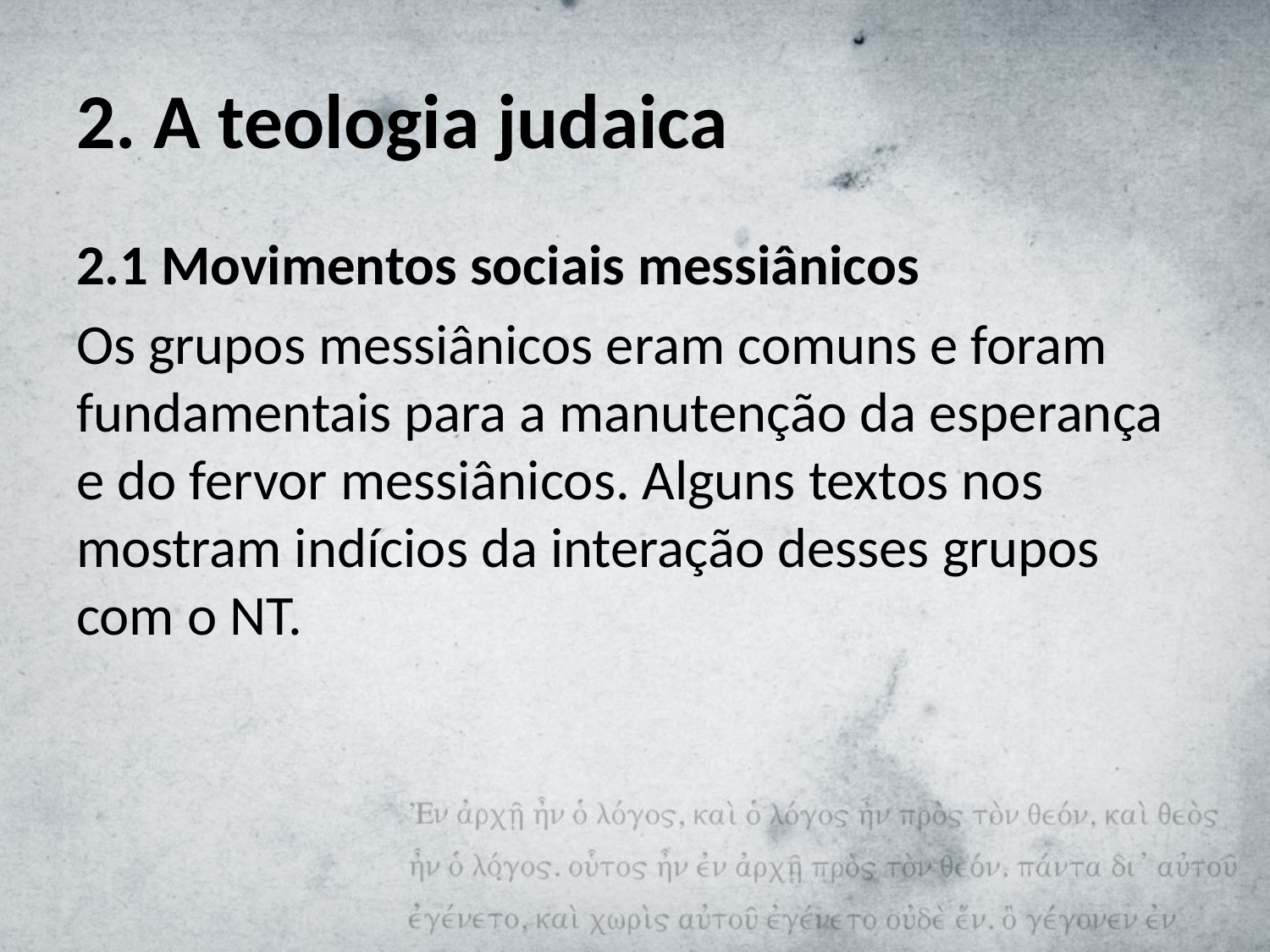

# 2. A teologia judaica
2.1 Movimentos sociais messiânicos
Os grupos messiânicos eram comuns e foram fundamentais para a manutenção da esperança e do fervor messiânicos. Alguns textos nos mostram indícios da interação desses grupos com o NT.